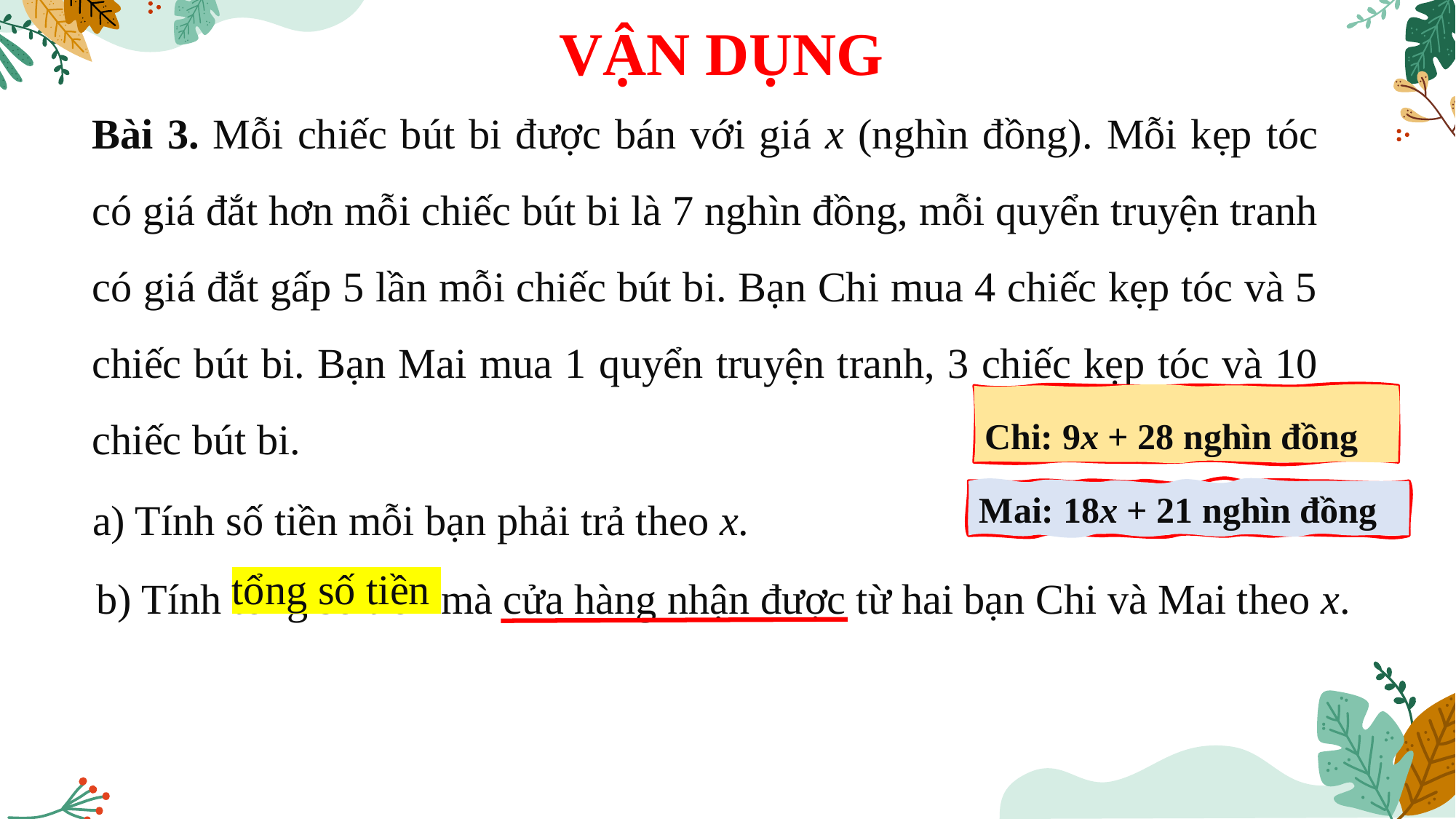

VẬN DỤNG

Bài 3. Mỗi chiếc bút bi được bán với giá x (nghìn đồng). Mỗi kẹp tóc có giá đắt hơn mỗi chiếc bút bi là 7 nghìn đồng, mỗi quyển truyện tranh có giá đắt gấp 5 lần mỗi chiếc bút bi. Bạn Chi mua 4 chiếc kẹp tóc và 5 chiếc bút bi. Bạn Mai mua 1 quyển truyện tranh, 3 chiếc kẹp tóc và 10 chiếc bút bi.

Chi: 9x + 28 nghìn đồng
a) Tính số tiền mỗi bạn phải trả theo x.
Mai: 18x + 21 nghìn đồng
b) Tính tổng số tiền mà cửa hàng nhận được từ hai bạn Chi và Mai theo x.
tổng số tiền